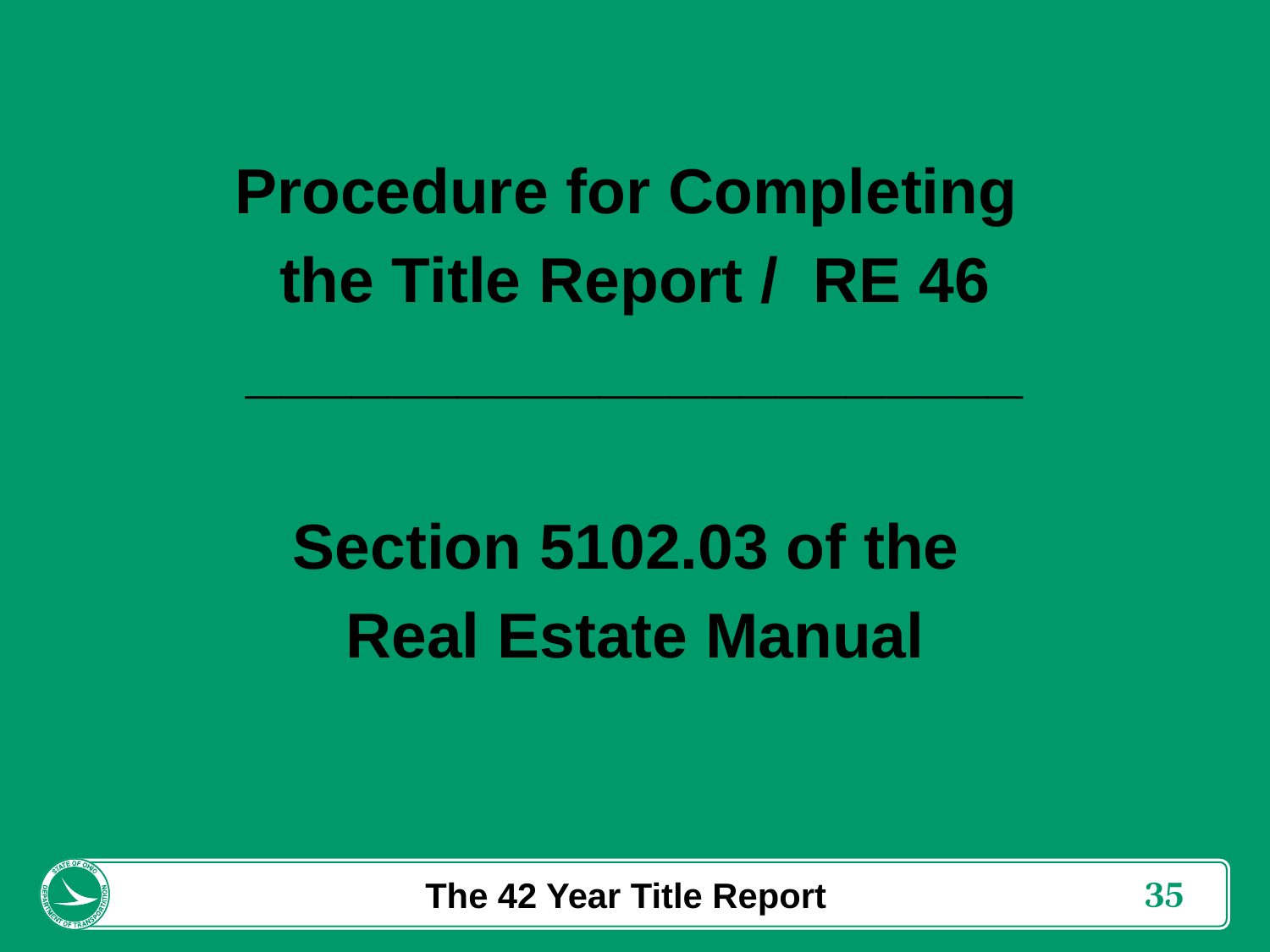

Procedure for Completing
the Title Report /  RE 46
______________________

Section 5102.03 of the
Real Estate Manual
The 42 Year Title Report